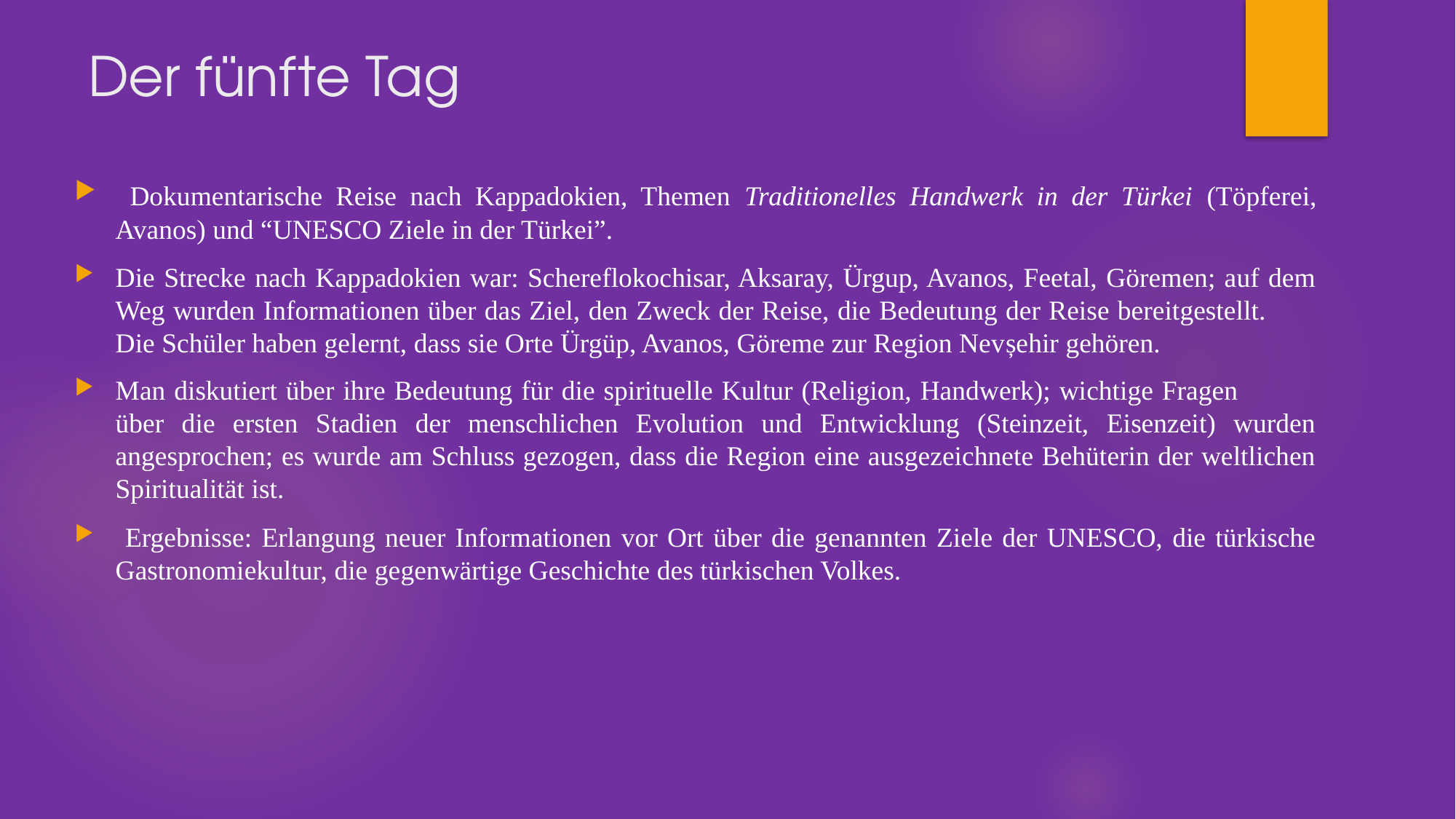

# Der fünfte Tag

 Dokumentarische Reise nach Kappadokien, Themen Traditionelles Handwerk in der Türkei (Töpferei, Avanos) und “UNESCO Ziele in der Türkei”.
Die Strecke nach Kappadokien war: Schereflokochisar, Aksaray, Ürgup, Avanos, Feetal, Göremen; auf dem Weg wurden Informationen über das Ziel, den Zweck der Reise, die Bedeutung der Reise bereitgestellt.       Die Schüler haben gelernt, dass sie Orte Ürgüp, Avanos, Göreme zur Region Nevșehir gehören.
Man diskutiert über ihre Bedeutung für die spirituelle Kultur (Religion, Handwerk); wichtige Fragen          über die ersten Stadien der menschlichen Evolution und Entwicklung (Steinzeit, Eisenzeit) wurden angesprochen; es wurde am Schluss gezogen, dass die Region eine ausgezeichnete Behüterin der weltlichen Spiritualität ist.
 Ergebnisse: Erlangung neuer Informationen vor Ort über die genannten Ziele der UNESCO, die türkische Gastronomiekultur, die gegenwärtige Geschichte des türkischen Volkes.